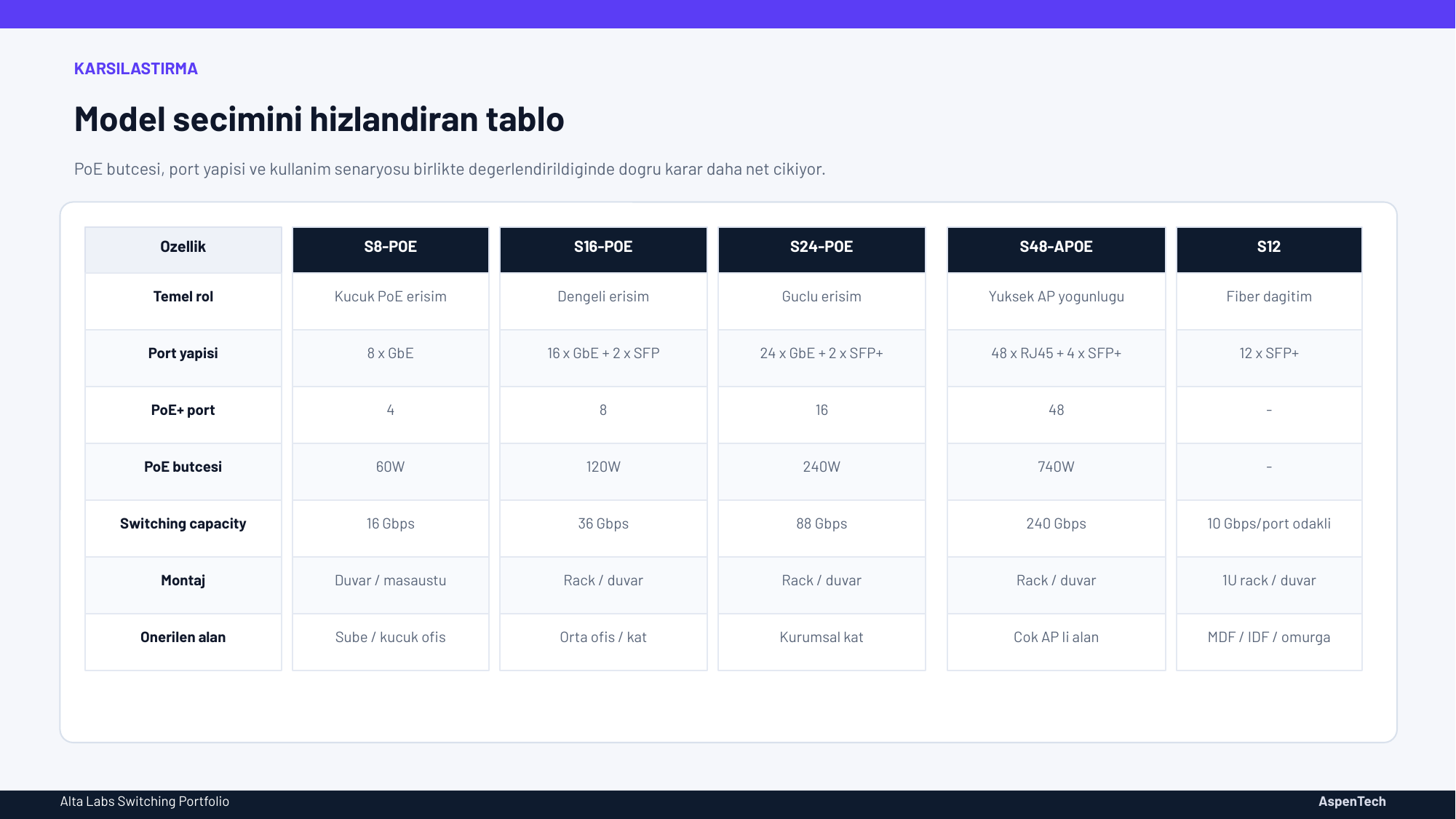

KARSILASTIRMA
Model secimini hizlandiran tablo
PoE butcesi, port yapisi ve kullanim senaryosu birlikte degerlendirildiginde dogru karar daha net cikiyor.

Ozellik
S8-POE
S16-POE
S24-POE
S48-APOE
S12

Temel rol
Kucuk PoE erisim
Dengeli erisim
Guclu erisim
Yuksek AP yogunlugu
Fiber dagitim

Port yapisi
8 x GbE
16 x GbE + 2 x SFP
24 x GbE + 2 x SFP+
48 x RJ45 + 4 x SFP+
12 x SFP+

PoE+ port
4
8
16
48
-

PoE butcesi
60W
120W
240W
740W
-

Switching capacity
16 Gbps
36 Gbps
88 Gbps
240 Gbps
10 Gbps/port odakli

Montaj
Duvar / masaustu
Rack / duvar
Rack / duvar
Rack / duvar
1U rack / duvar

Onerilen alan
Sube / kucuk ofis
Orta ofis / kat
Kurumsal kat
Cok AP li alan
MDF / IDF / omurga